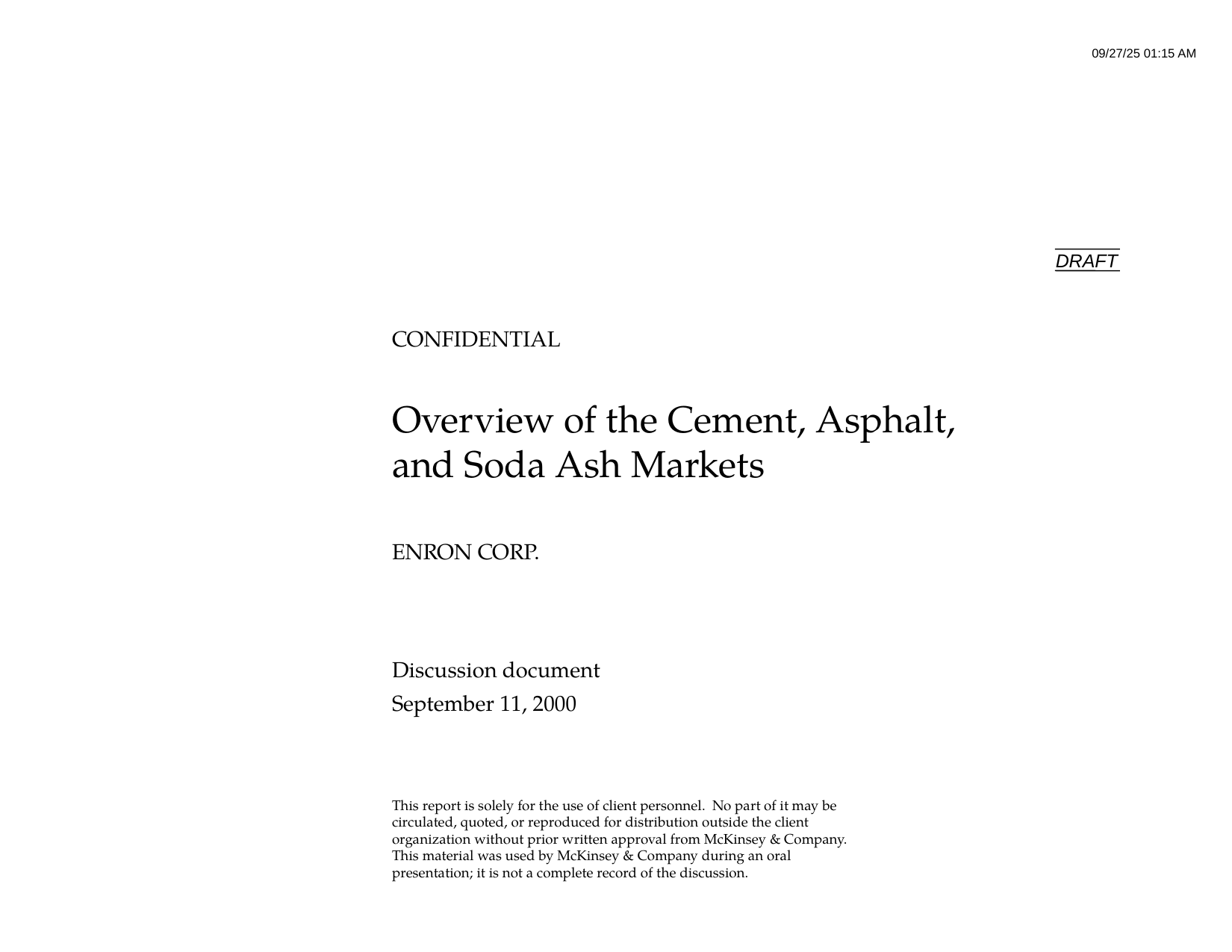

1
09/27/25 01:15 AM
DRAFT

CONFIDENTIAL
# Overview of the Cement, Asphalt, and Soda Ash Markets
ENRON CORP.
Discussion document
September 11, 2000
This report is solely for the use of client personnel.  No part of it may be circulated, quoted, or reproduced for distribution outside the client organization without prior written approval from McKinsey & Company. This material was used by McKinsey & Company during an oral presentation; it is not a complete record of the discussion.